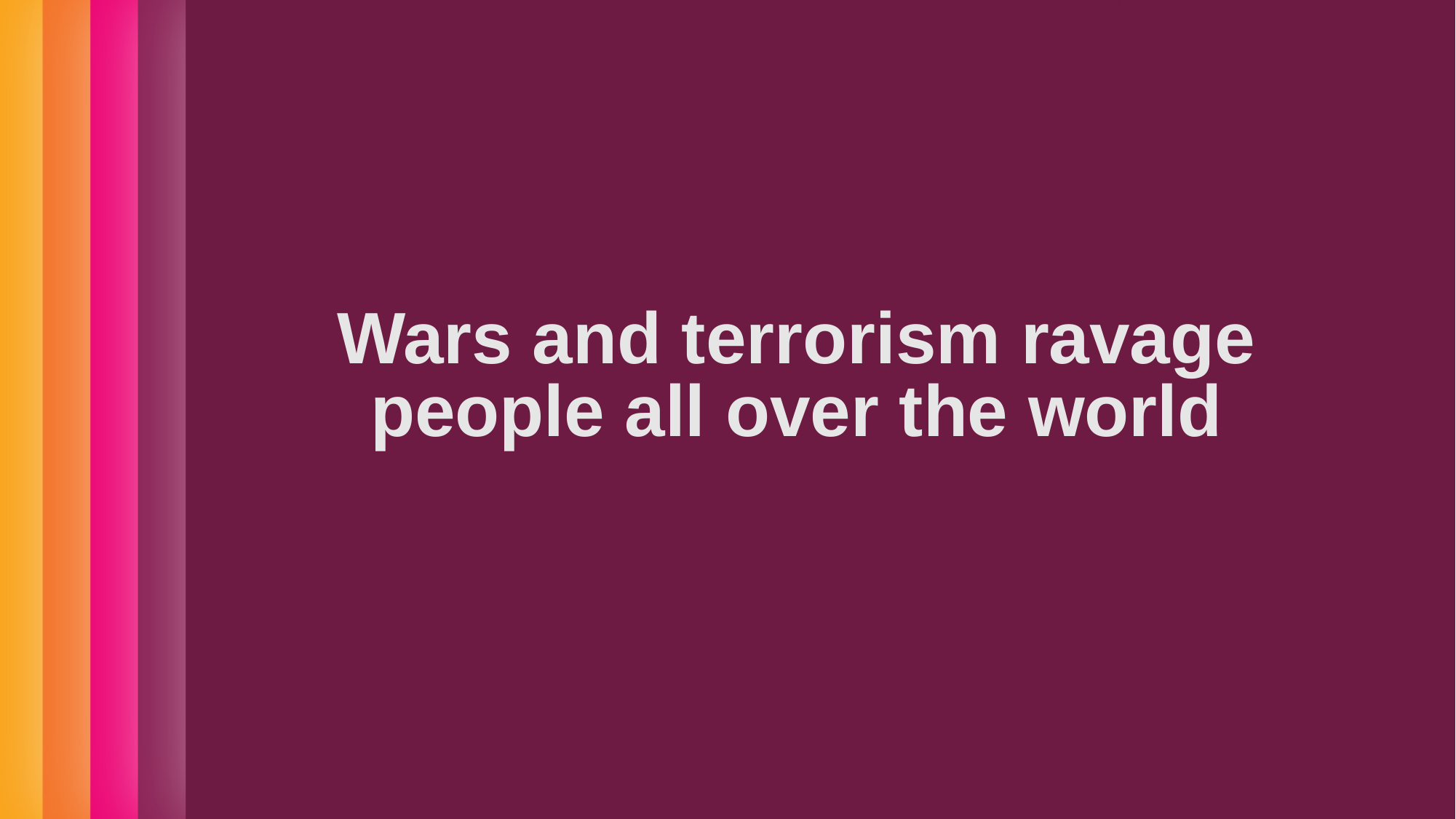

Wars and terrorism ravage
people all over the world